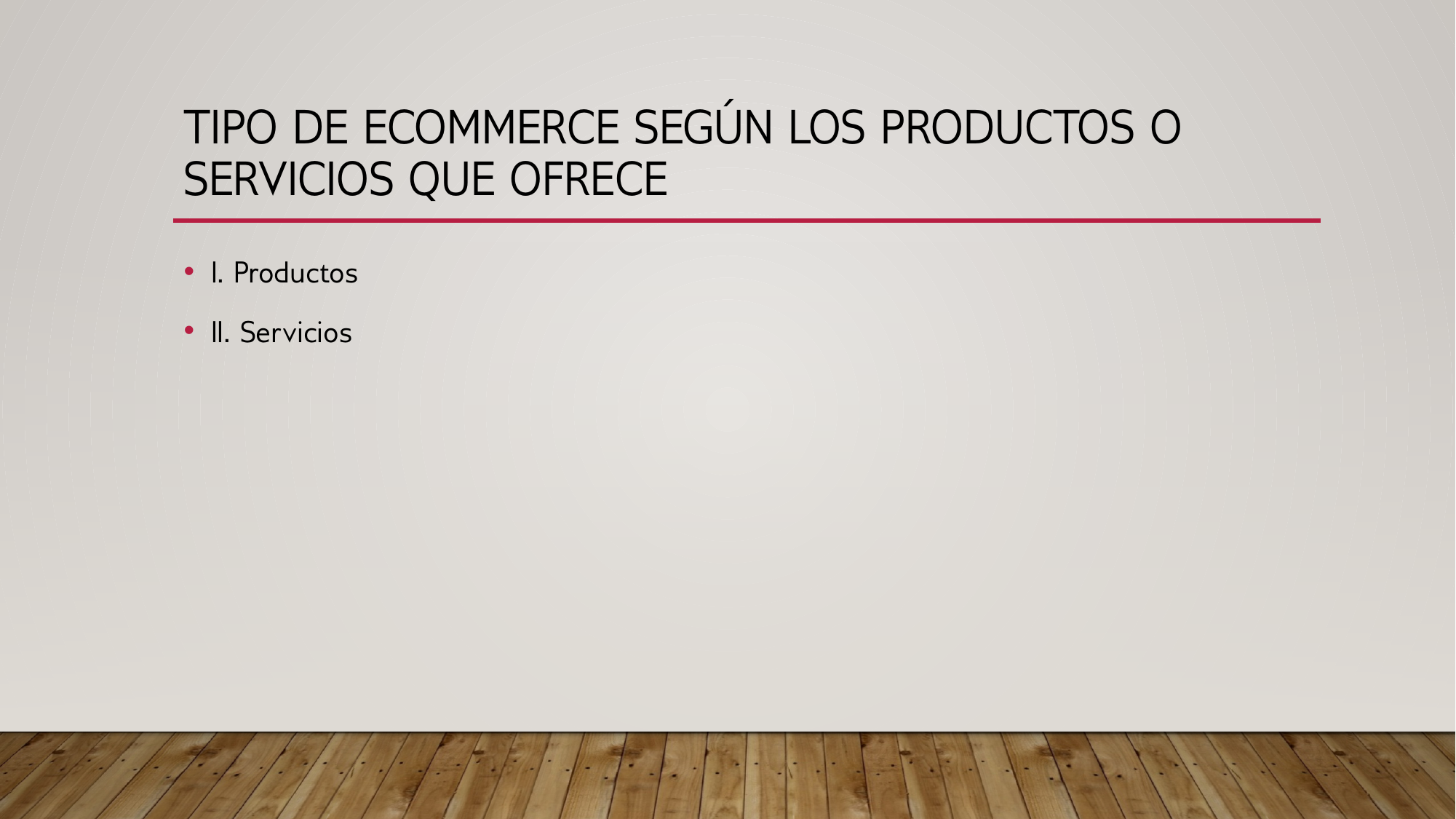

# Tipo de Ecommerce según los productos o servicios que ofrece
I. Productos
II. Servicios